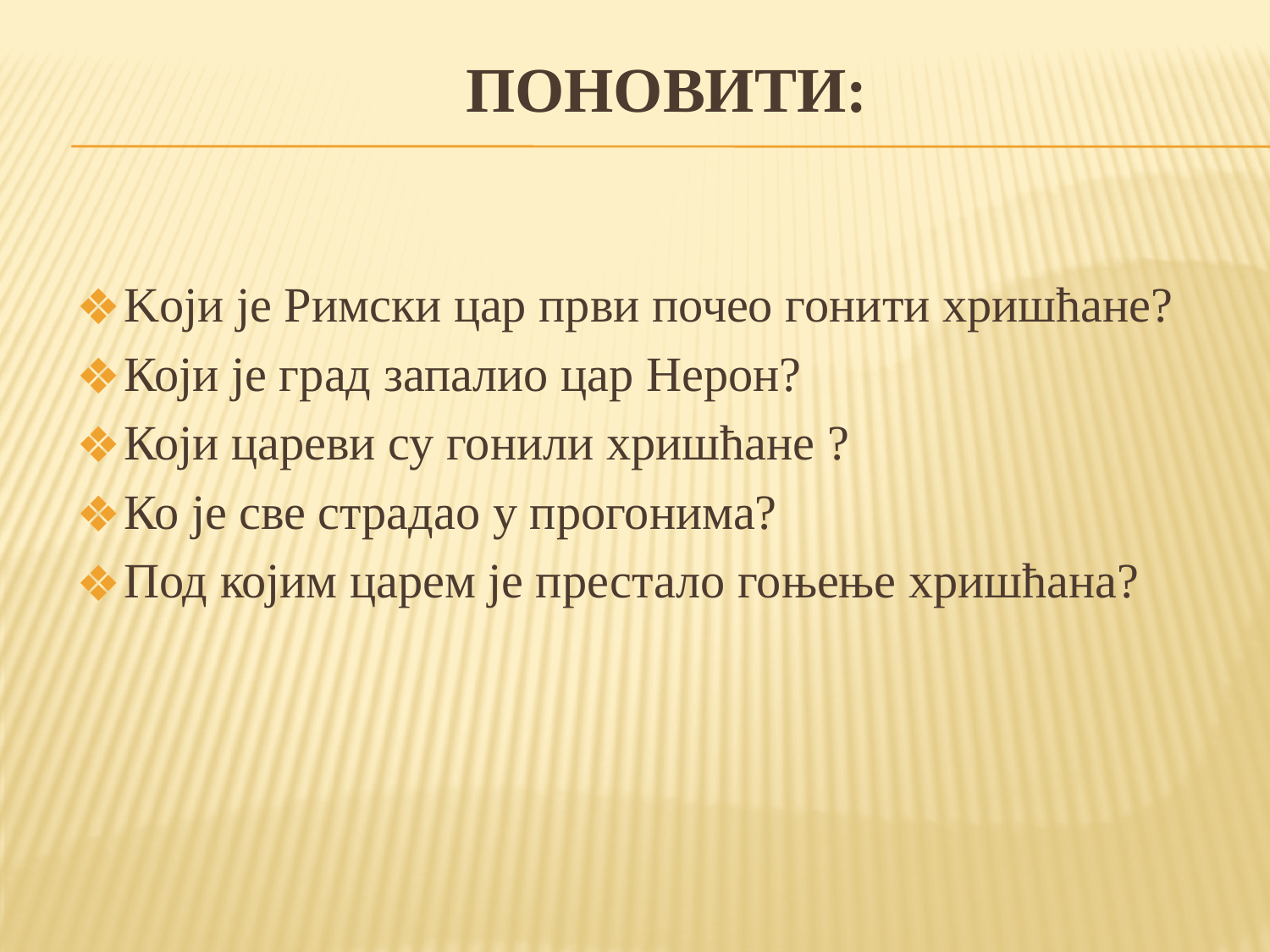

ПОНОВИТИ:

Kоји је Римски цар први почео гонити хришћане?
Који је град запалио цар Нерон?
Који цареви су гонили хришћане ?
Ко је све страдао у прогонима?
Под којим царем је престало гоњење хришћана?